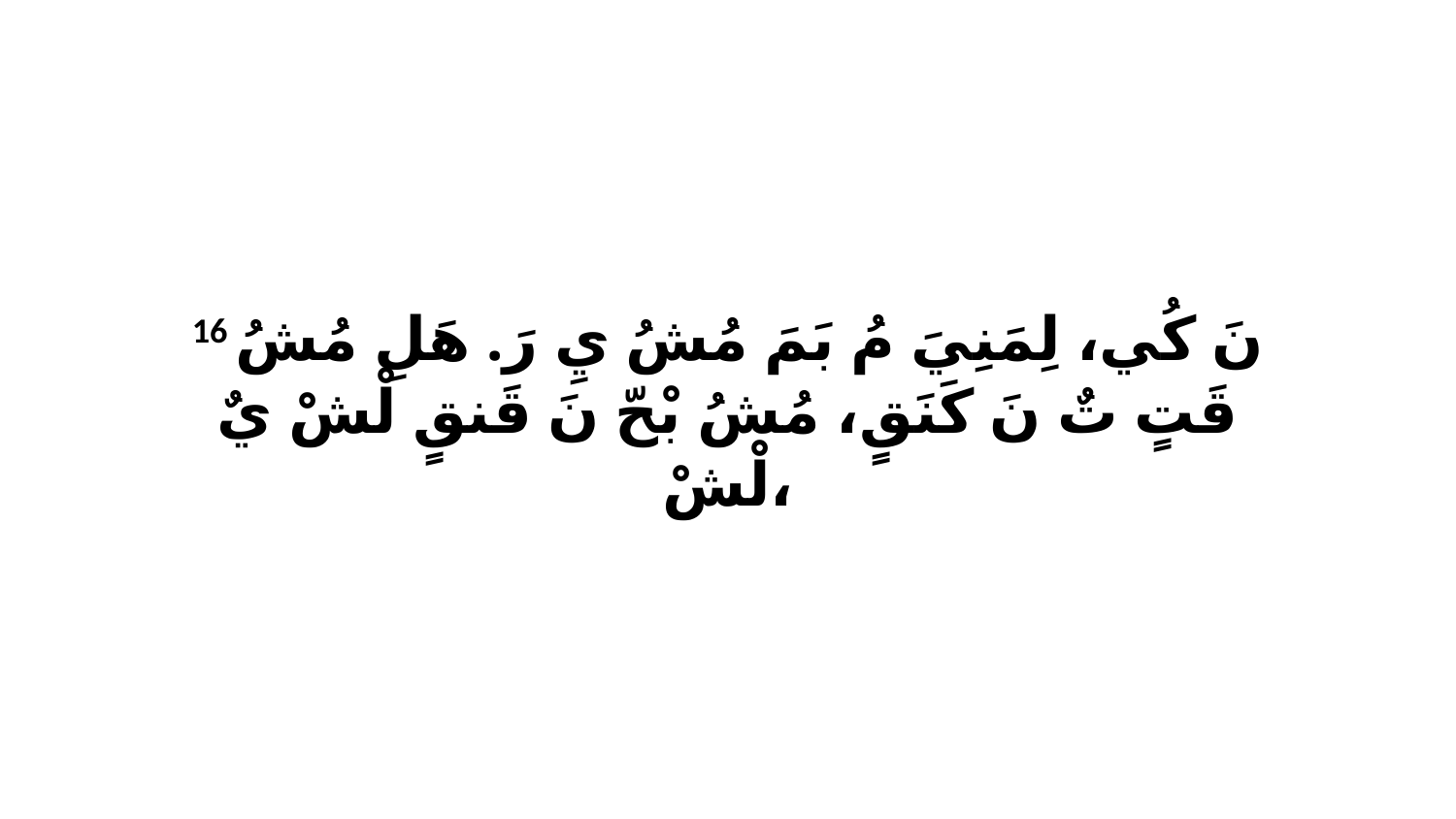

16 نَ كُي، لِمَنِيَ مُ بَمَ مُشُ يِ رَ. هَلِ مُشُ قَتٍ تٌ نَ كَنَقٍ، مُشُ بْحّ نَ قَنقٍ لْشْ يٌ لْشْ،